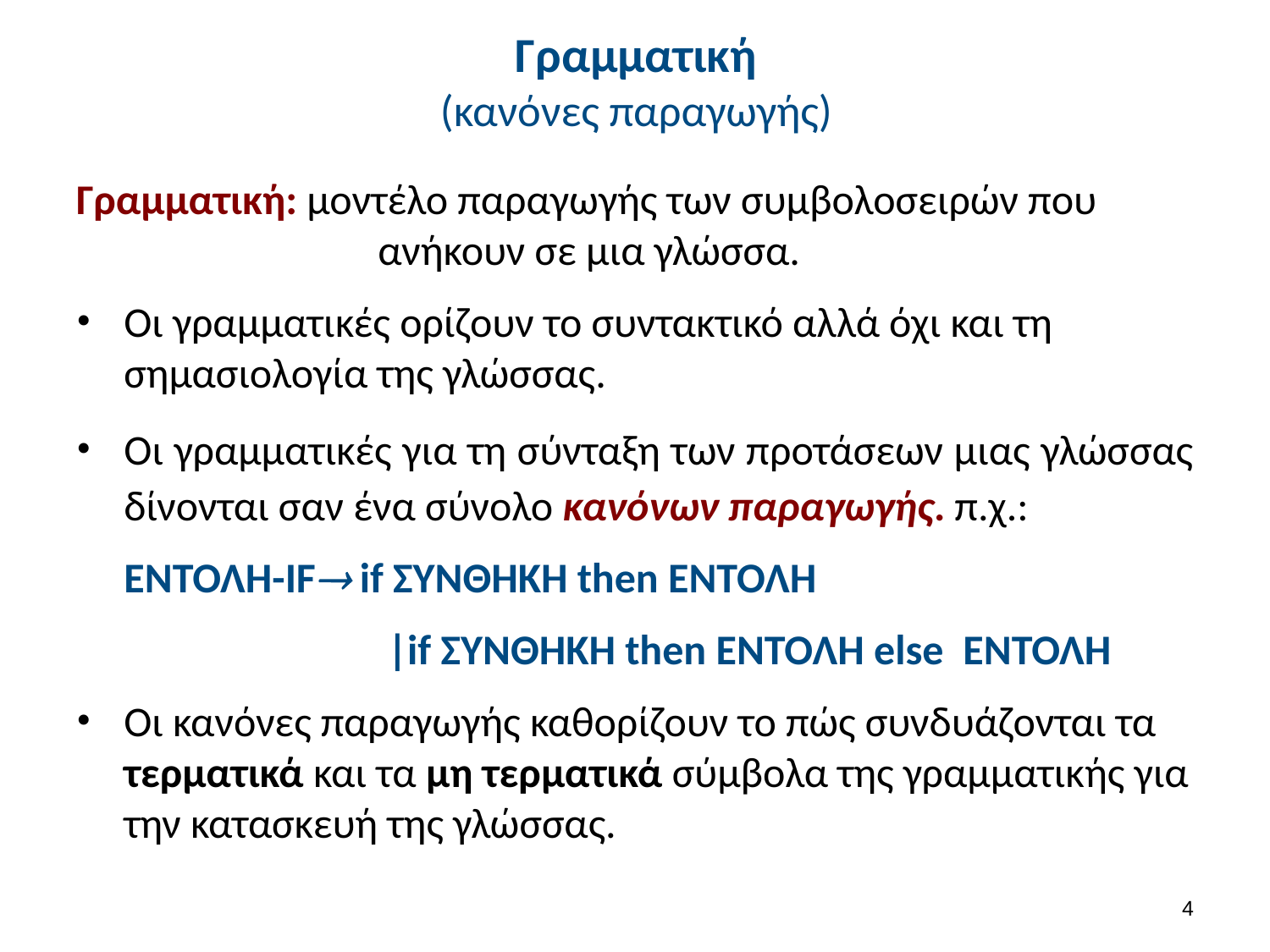

# Γραμματική (κανόνες παραγωγής)
Γραμματική: μοντέλο παραγωγής των συμβολοσειρών που 			ανήκουν σε μια γλώσσα.
Οι γραμματικές ορίζουν το συντακτικό αλλά όχι και τη σημασιολογία της γλώσσας.
Oι γραμματικές για τη σύνταξη των προτάσεων μιας γλώσσας δίνονται σαν ένα σύνολο κανόνων παραγωγής. π.χ.:
	ΕΝΤΟΛΗ-IF→ if ΣΥΝΘΗΚΗ then ΕΝΤΟΛΗ
			 |if ΣΥΝΘΗΚΗ then ΕΝΤΟΛΗ else  ΕΝΤΟΛΗ
Οι κανόνες παραγωγής καθορίζουν το πώς συνδυάζονται τα τερματικά και τα μη τερματικά σύμβολα της γραμματικής για την κατασκευή της γλώσσας.

4